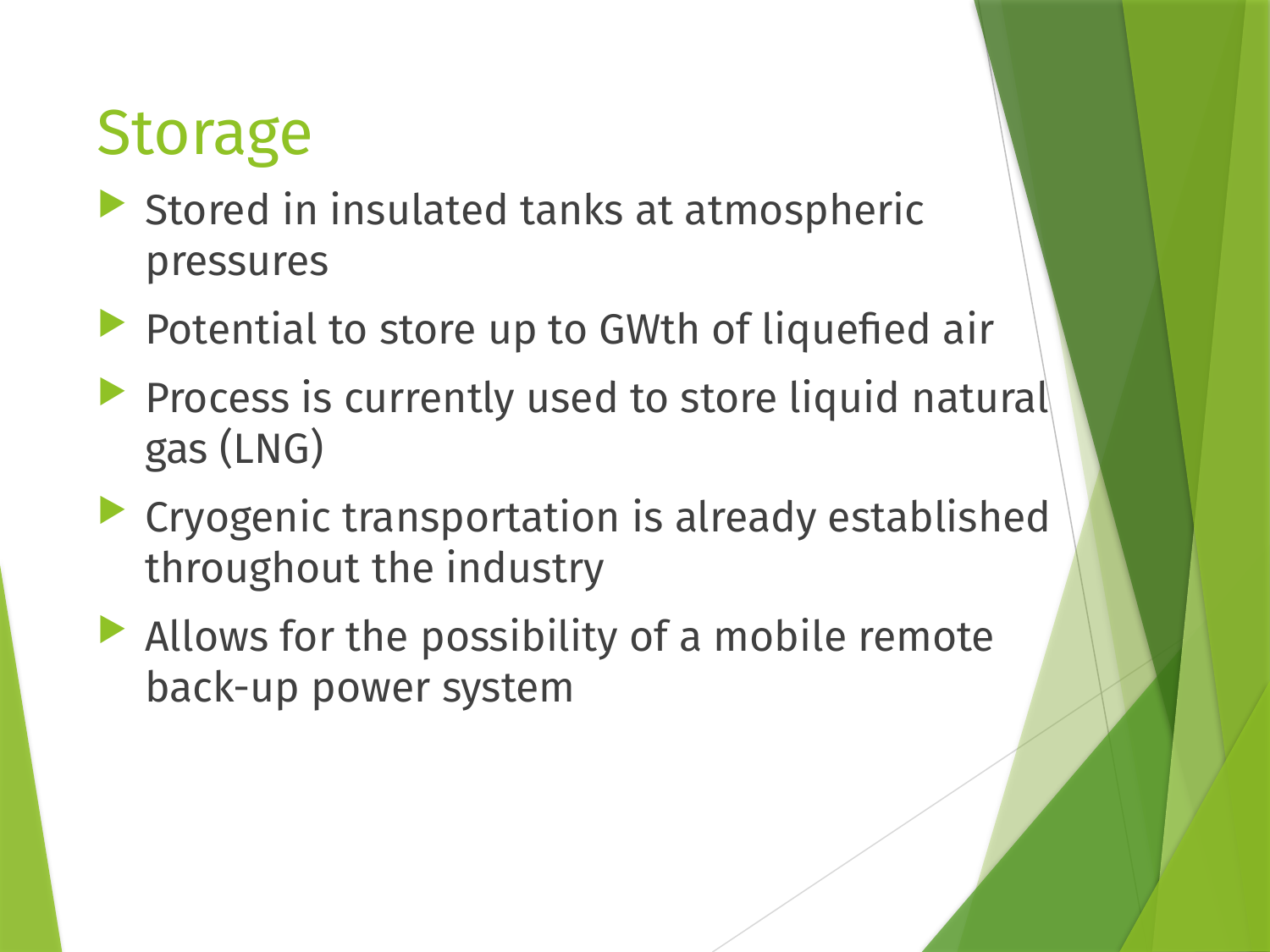

# Storage
Stored in insulated tanks at atmospheric pressures
Potential to store up to GWth of liquefied air
Process is currently used to store liquid natural gas (LNG)
Cryogenic transportation is already established throughout the industry
Allows for the possibility of a mobile remote back-up power system